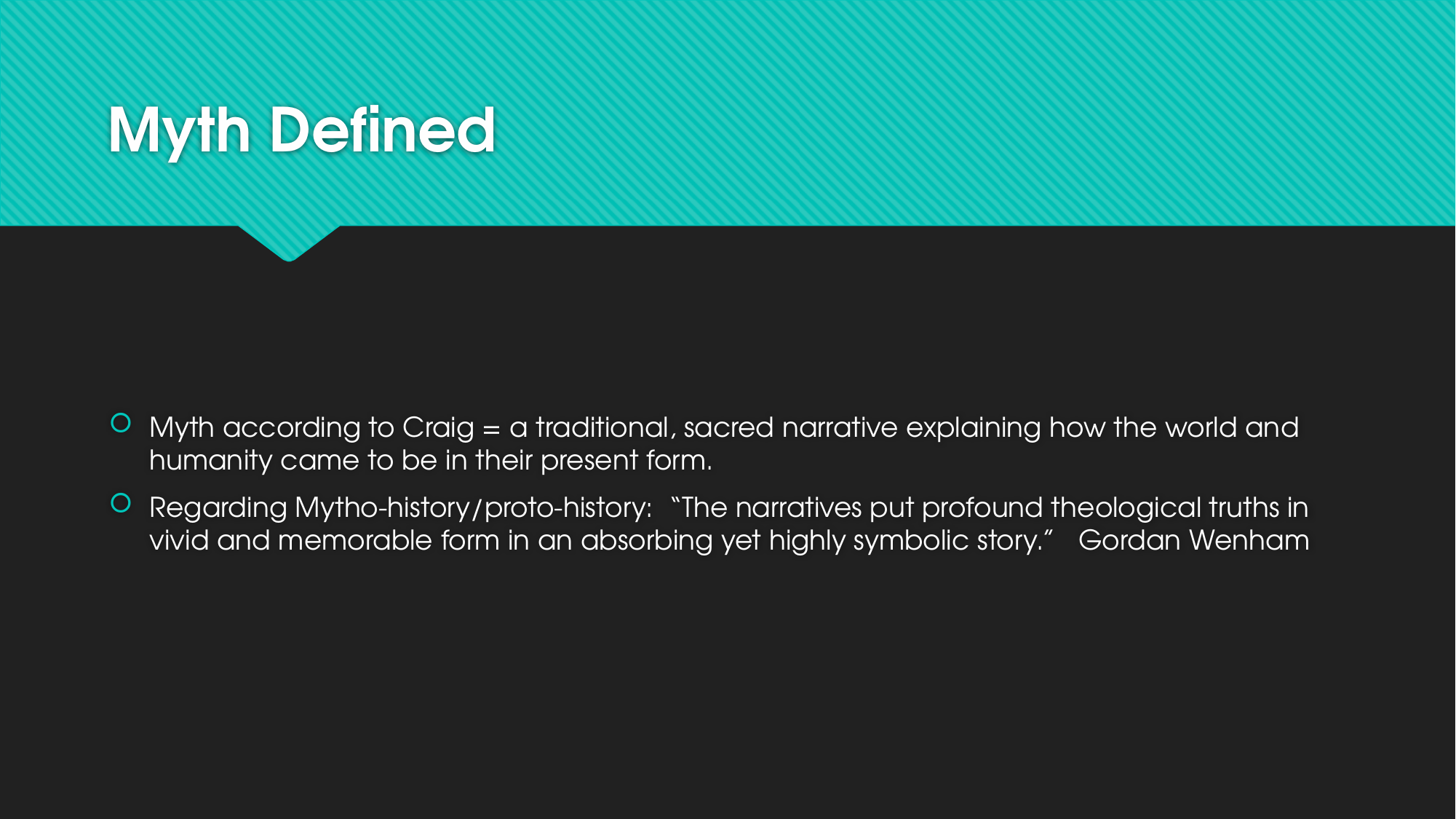

# Myth Defined
Myth according to Craig = a traditional, sacred narrative explaining how the world and humanity came to be in their present form.
Regarding Mytho-history/proto-history:  “The narratives put profound theological truths in vivid and memorable form in an absorbing yet highly symbolic story.”   Gordan Wenham